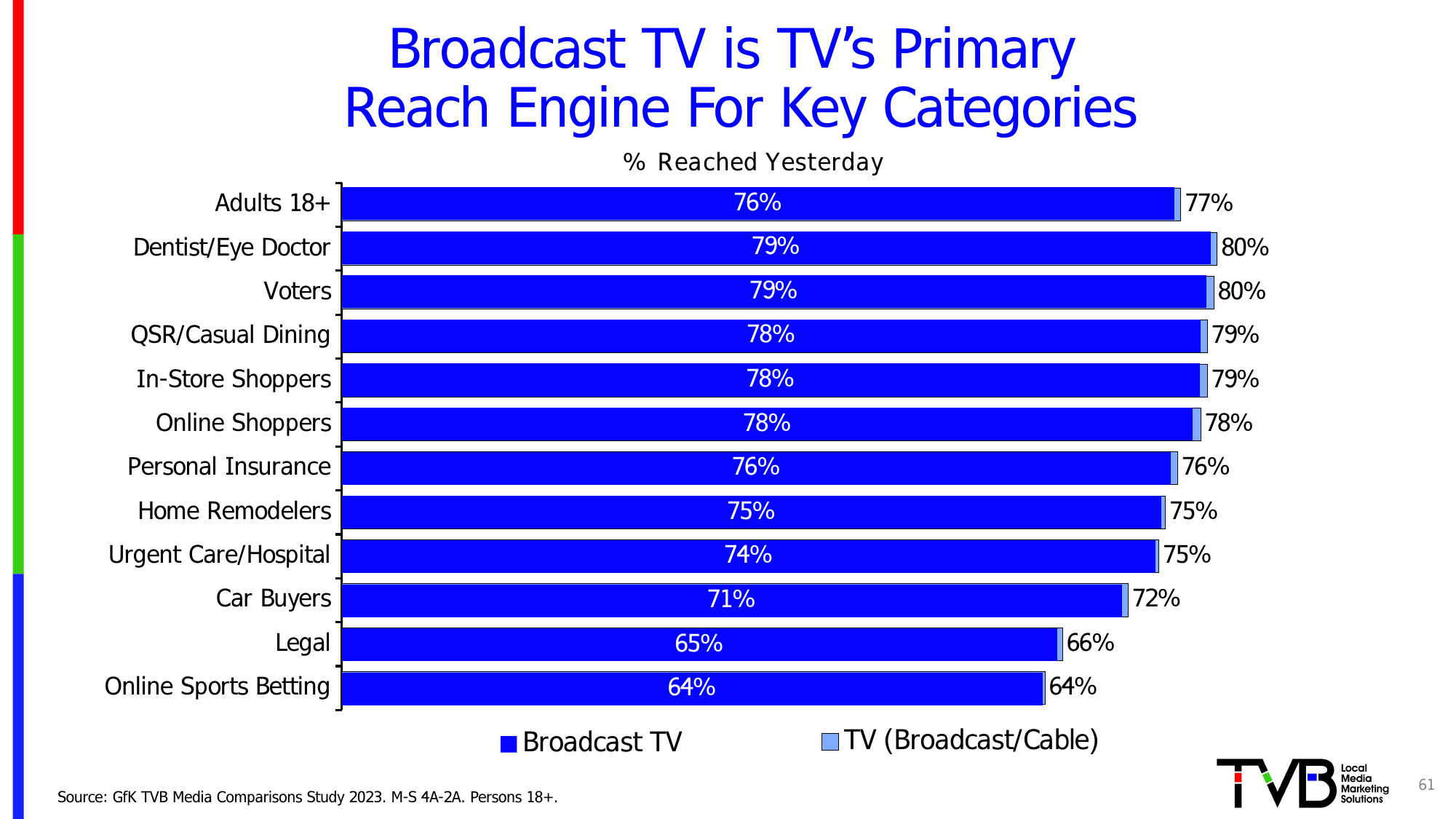

# Broadcast TV is TV’s Primary Reach Engine For Key Categories

### Chart: % Reached Yesterday

| Category | TV (Broadcast/Cable) |
|---|---|
| Adults 18+ | 0.765 |
| Dentist/Eye Doctor | 0.798 |
| Voters | 0.795 |
| QSR/Casual Dining | 0.789 |
| In-Store Shoppers | 0.789 |
| Online Shoppers | 0.783 |
| Personal Insurance | 0.762 |
| Home Remodelers | 0.751 |
| Urgent Care/Hospital | 0.745 |
| Car Buyers | 0.717 |
| Legal | 0.657 |
| Online Sports Betting | 0.641 |

### Chart

| Category | Broadcast TV |
|---|---|
| Adults 18+ | 0.759 |
| Dentist/Eye Doctor | 0.792 |
| Voters | 0.788 |
| QSR/Casual Dining | 0.783 |
| In-Store Shoppers | 0.782 |
| Online Shoppers | 0.776 |
| Personal Insurance | 0.756 |
| Home Remodelers | 0.747 |
| Urgent Care/Hospital | 0.742 |
| Car Buyers | 0.711 |
| Legal | 0.652 |
| Online Sports Betting | 0.639 |
61
Source: GfK TVB Media Comparisons Study 2023. M-S 4A-2A. Persons 18+.